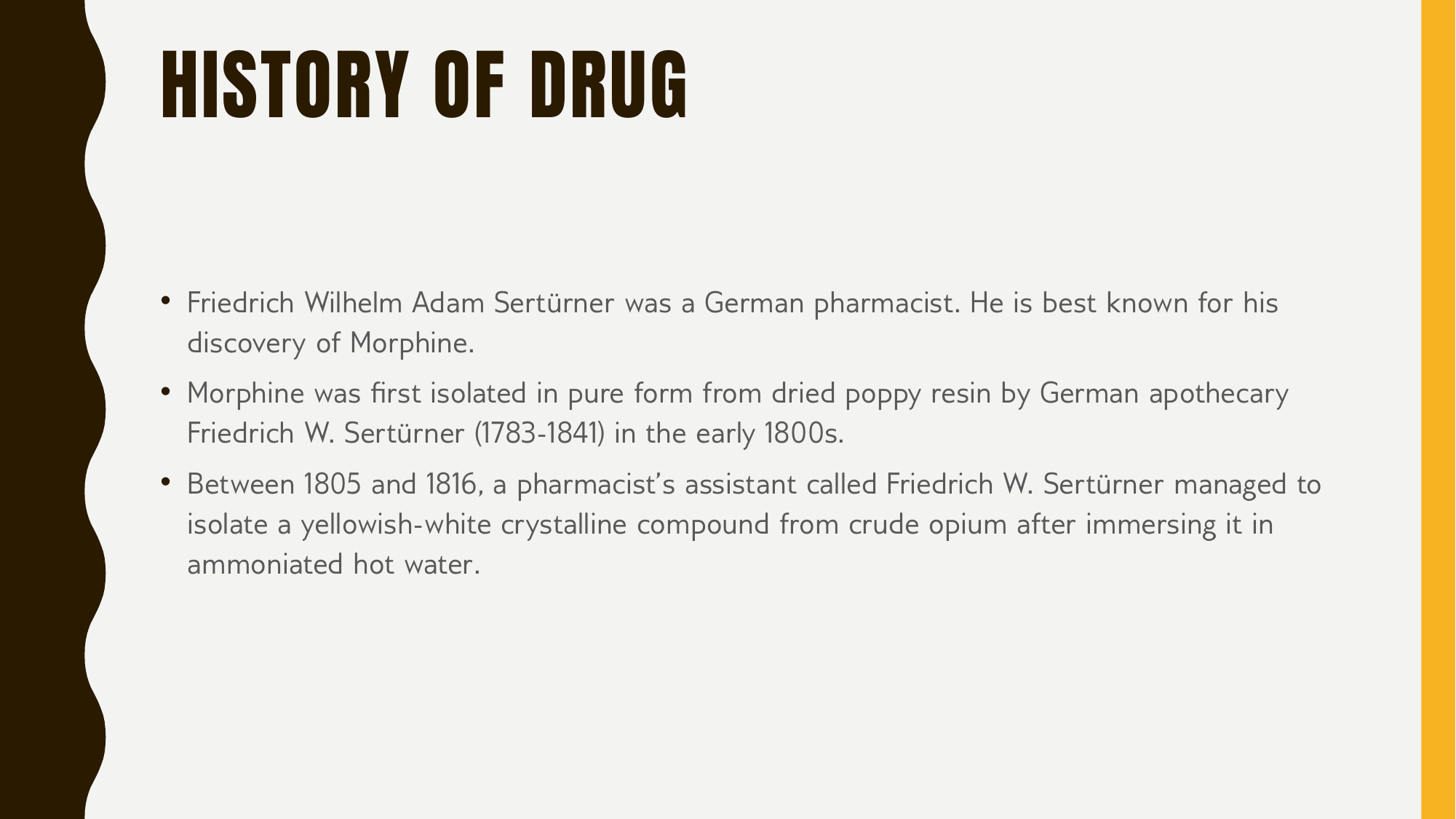

# History of drug
Friedrich Wilhelm Adam Sertürner was a German pharmacist. He is best known for his discovery of Morphine.
Morphine was first isolated in pure form from dried poppy resin by German apothecary Friedrich W. Sertürner (1783-1841) in the early 1800s.
Between 1805 and 1816, a pharmacist’s assistant called Friedrich W. Sertürner managed to isolate a yellowish-white crystalline compound from crude opium after immersing it in ammoniated hot water.